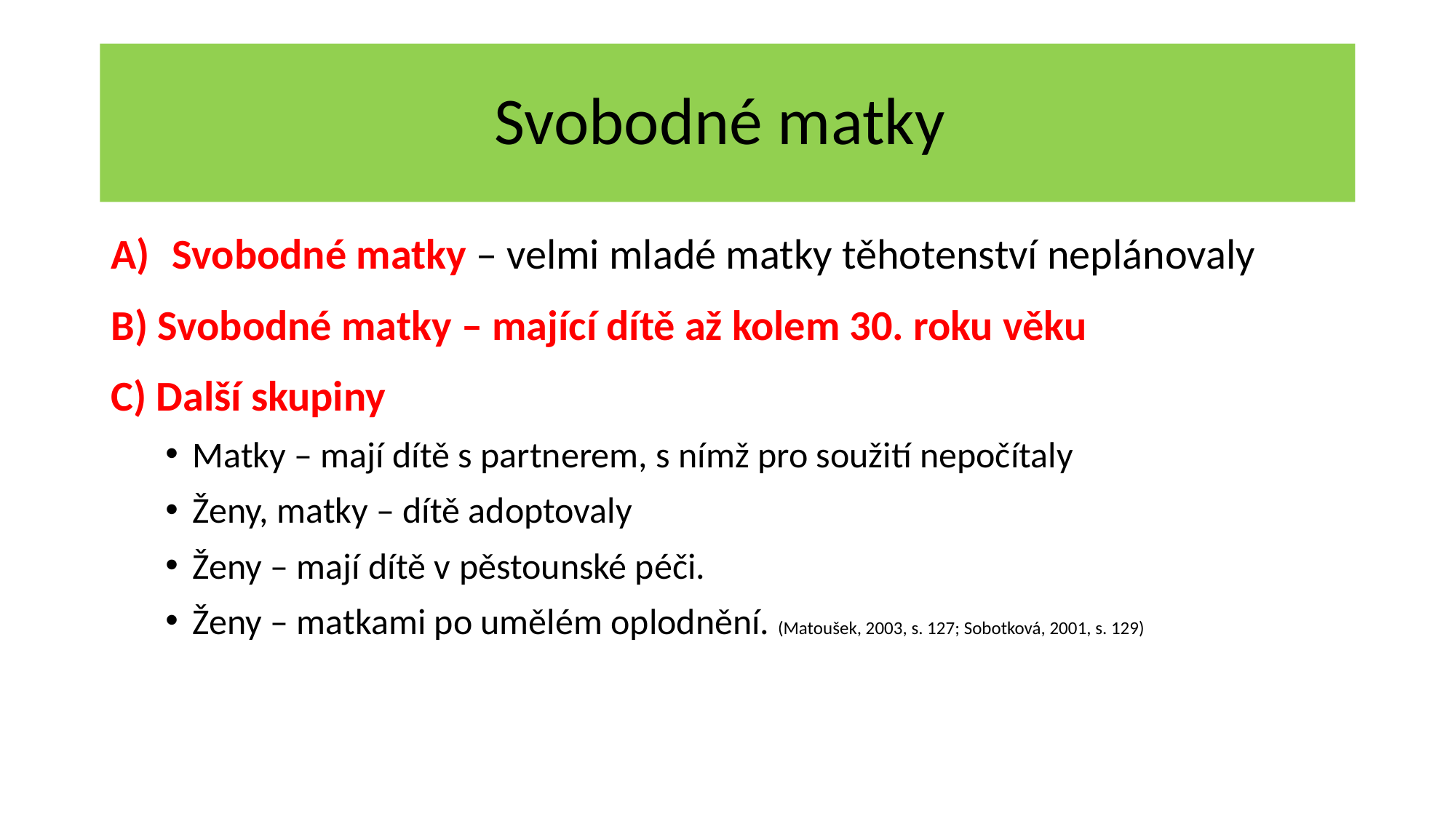

# Svobodné matky
Svobodné matky – velmi mladé matky těhotenství neplánovaly
B) Svobodné matky – mající dítě až kolem 30. roku věku
C) Další skupiny
Matky – mají dítě s partnerem, s nímž pro soužití nepočítaly
Ženy, matky – dítě adoptovaly
Ženy – mají dítě v pěstounské péči.
Ženy – matkami po umělém oplodnění. (Matoušek, 2003, s. 127; Sobotková, 2001, s. 129)